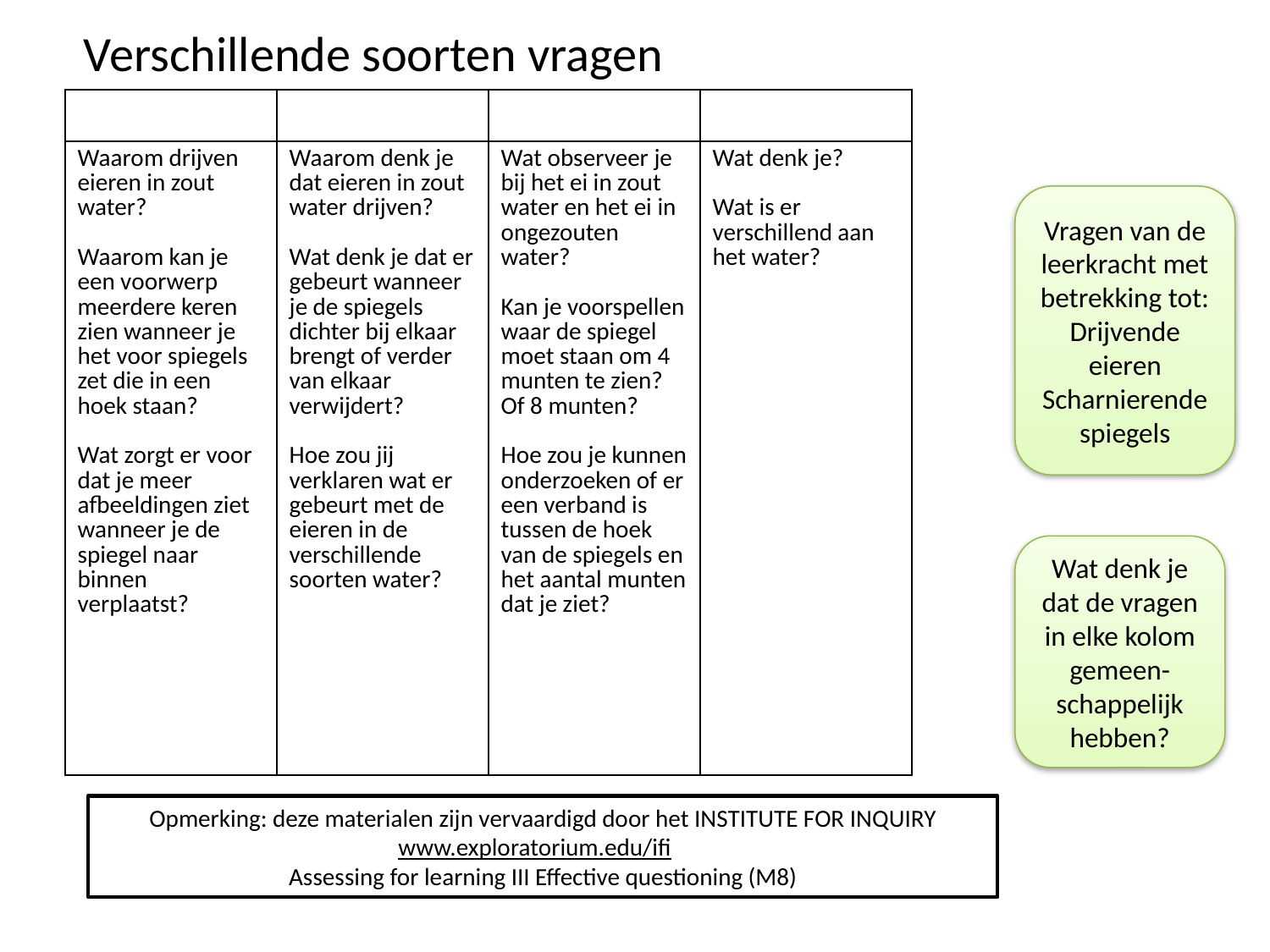

Verschillende soorten vragen
|  |  |  |  |
| --- | --- | --- | --- |
| Waarom drijven eieren in zout water? Waarom kan je een voorwerp meerdere keren zien wanneer je het voor spiegels zet die in een hoek staan? Wat zorgt er voor dat je meer afbeeldingen ziet wanneer je de spiegel naar binnen verplaatst? | Waarom denk je dat eieren in zout water drijven? Wat denk je dat er gebeurt wanneer je de spiegels dichter bij elkaar brengt of verder van elkaar verwijdert? Hoe zou jij verklaren wat er gebeurt met de eieren in de verschillende soorten water? | Wat observeer je bij het ei in zout water en het ei in ongezouten water? Kan je voorspellen waar de spiegel moet staan om 4 munten te zien? Of 8 munten? Hoe zou je kunnen onderzoeken of er een verband is tussen de hoek van de spiegels en het aantal munten dat je ziet? | Wat denk je? Wat is er verschillend aan het water? |
Vragen van de leerkracht met betrekking tot:
Drijvende eieren
Scharnierende spiegels
Wat denk je dat de vragen in elke kolom gemeen-schappelijk hebben?
Opmerking: deze materialen zijn vervaardigd door het INSTITUTE FOR INQUIRY
www.exploratorium.edu/ifi
Assessing for learning III Effective questioning (M8)